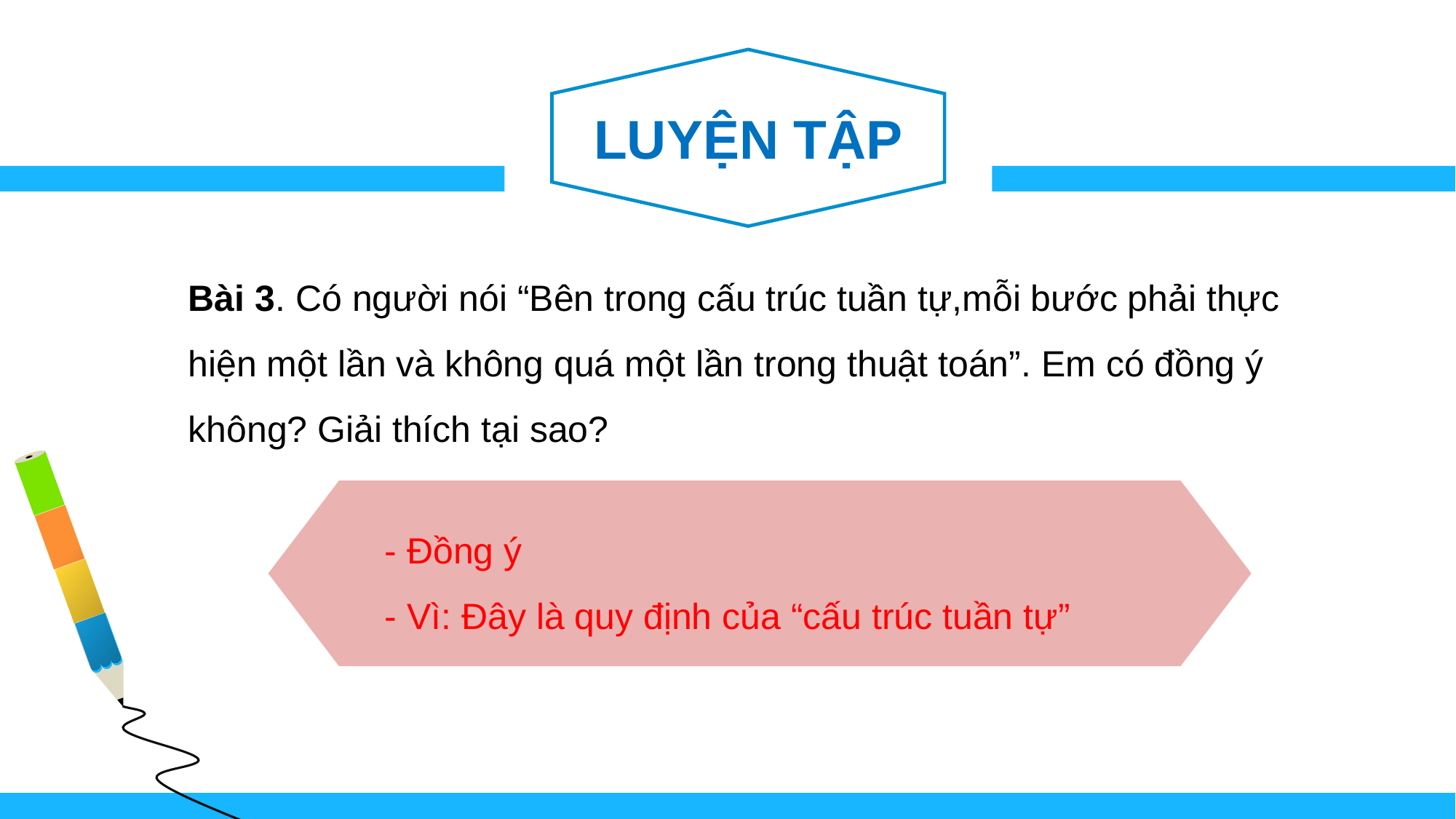

LUYỆN TẬP
Bài 3. Có người nói “Bên trong cấu trúc tuần tự,mỗi bước phải thực hiện một lần và không quá một lần trong thuật toán”. Em có đồng ý không? Giải thích tại sao?

- Đồng ý
- Vì: Đây là quy định của “cấu trúc tuần tự”